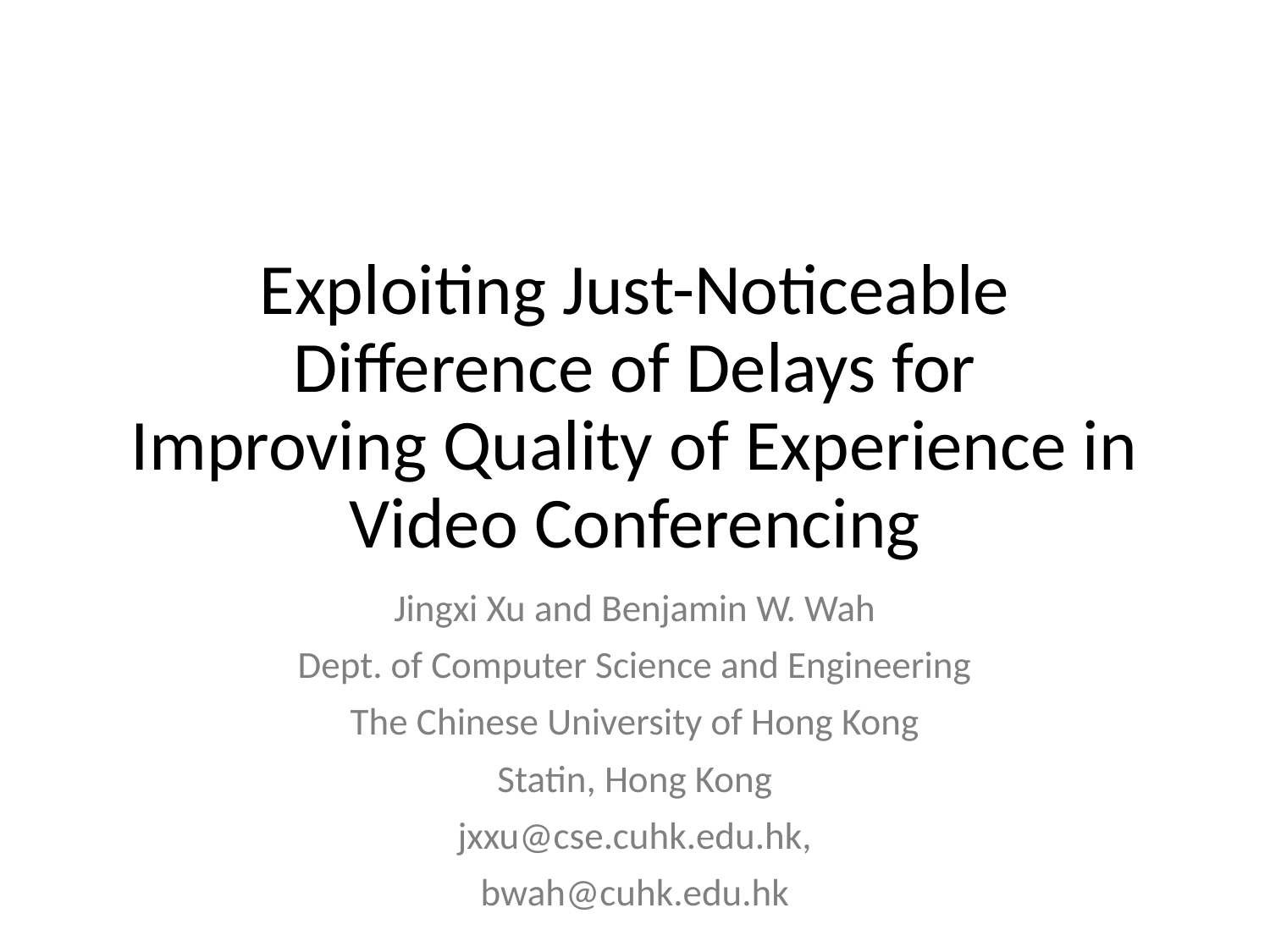

# Exploiting Just-Noticeable Difference of Delays for Improving Quality of Experience in Video Conferencing
Jingxi Xu and Benjamin W. Wah
Dept. of Computer Science and Engineering
The Chinese University of Hong Kong
Statin, Hong Kong
jxxu@cse.cuhk.edu.hk,
bwah@cuhk.edu.hk